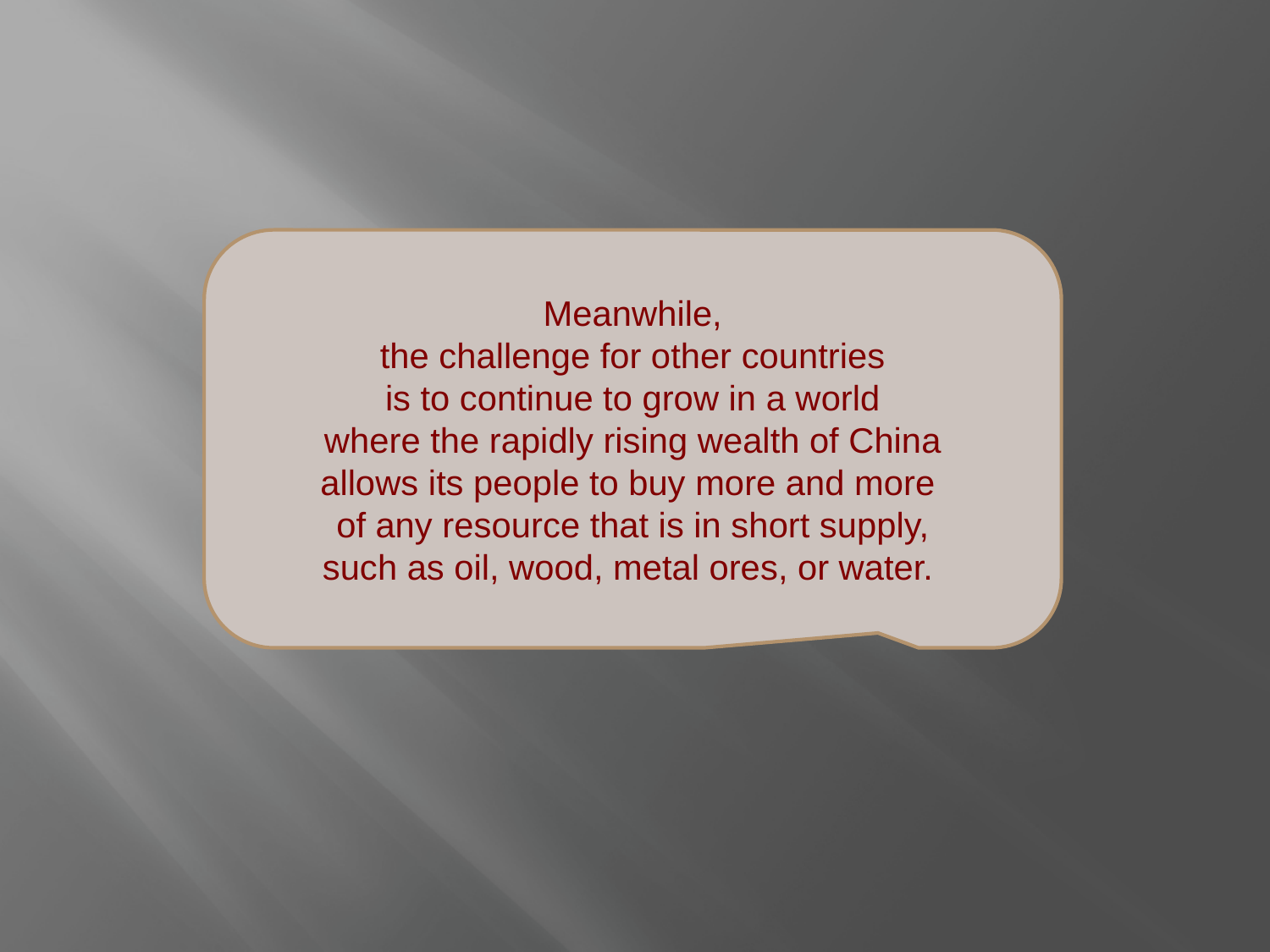

Meanwhile,
the challenge for other countries
is to continue to grow in a world
where the rapidly rising wealth of China
allows its people to buy more and more
of any resource that is in short supply,
such as oil, wood, metal ores, or water.